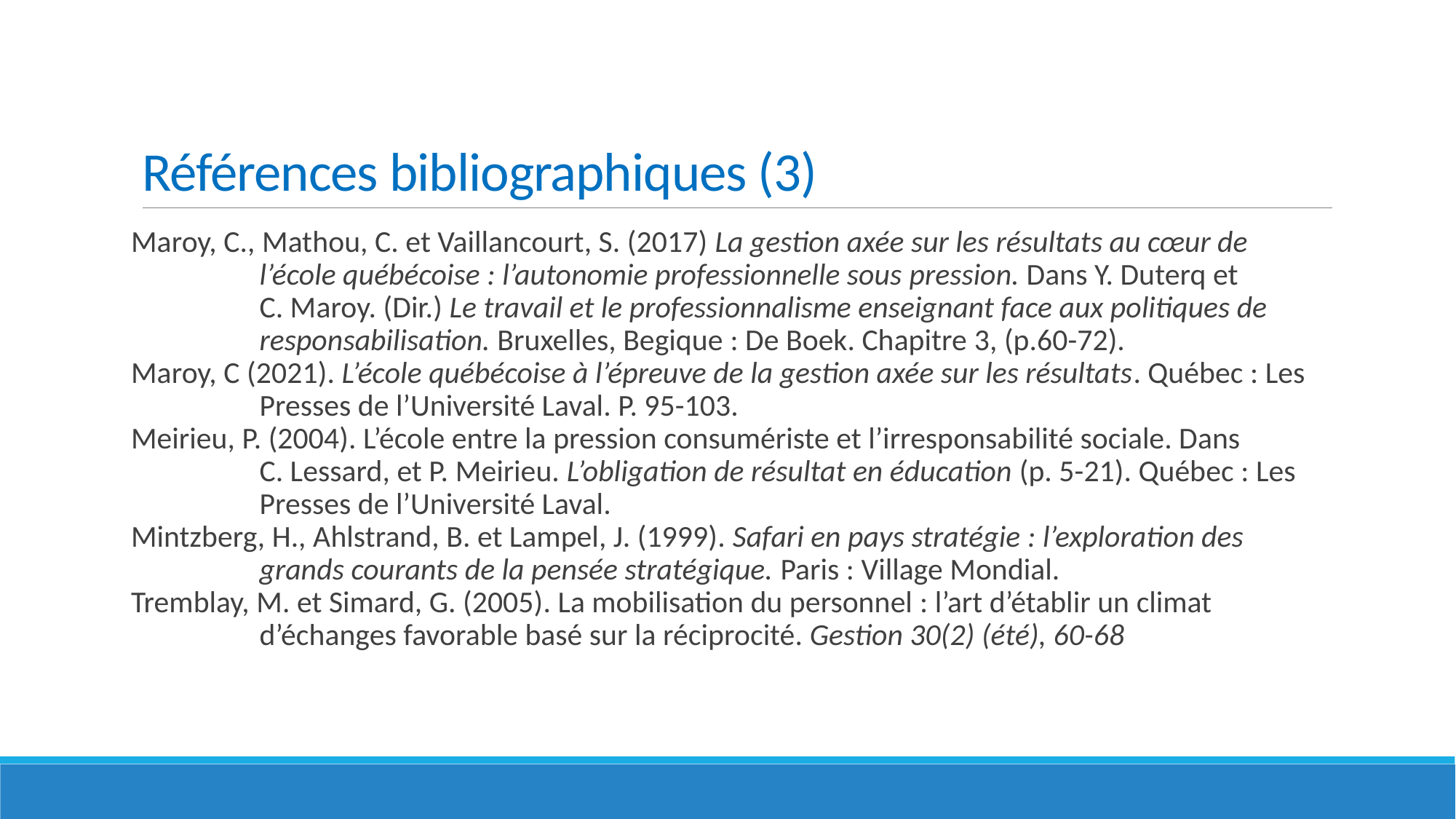

# Références bibliographiques (3)
Maroy, C., Mathou, C. et Vaillancourt, S. (2017) La gestion axée sur les résultats au cœur de l’école québécoise : l’autonomie professionnelle sous pression. Dans Y. Duterq et C. Maroy. (Dir.) Le travail et le professionnalisme enseignant face aux politiques de responsabilisation. Bruxelles, Begique : De Boek. Chapitre 3, (p.60-72).
Maroy, C (2021). L’école québécoise à l’épreuve de la gestion axée sur les résultats. Québec : Les Presses de l’Université Laval. P. 95-103.
Meirieu, P. (2004). L’école entre la pression consumériste et l’irresponsabilité sociale. Dans C. Lessard, et P. Meirieu. L’obligation de résultat en éducation (p. 5-21). Québec : Les Presses de l’Université Laval.
Mintzberg, H., Ahlstrand, B. et Lampel, J. (1999). Safari en pays stratégie : l’exploration des grands courants de la pensée stratégique. Paris : Village Mondial.
Tremblay, M. et Simard, G. (2005). La mobilisation du personnel : l’art d’établir un climat d’échanges favorable basé sur la réciprocité. Gestion 30(2) (été), 60-68